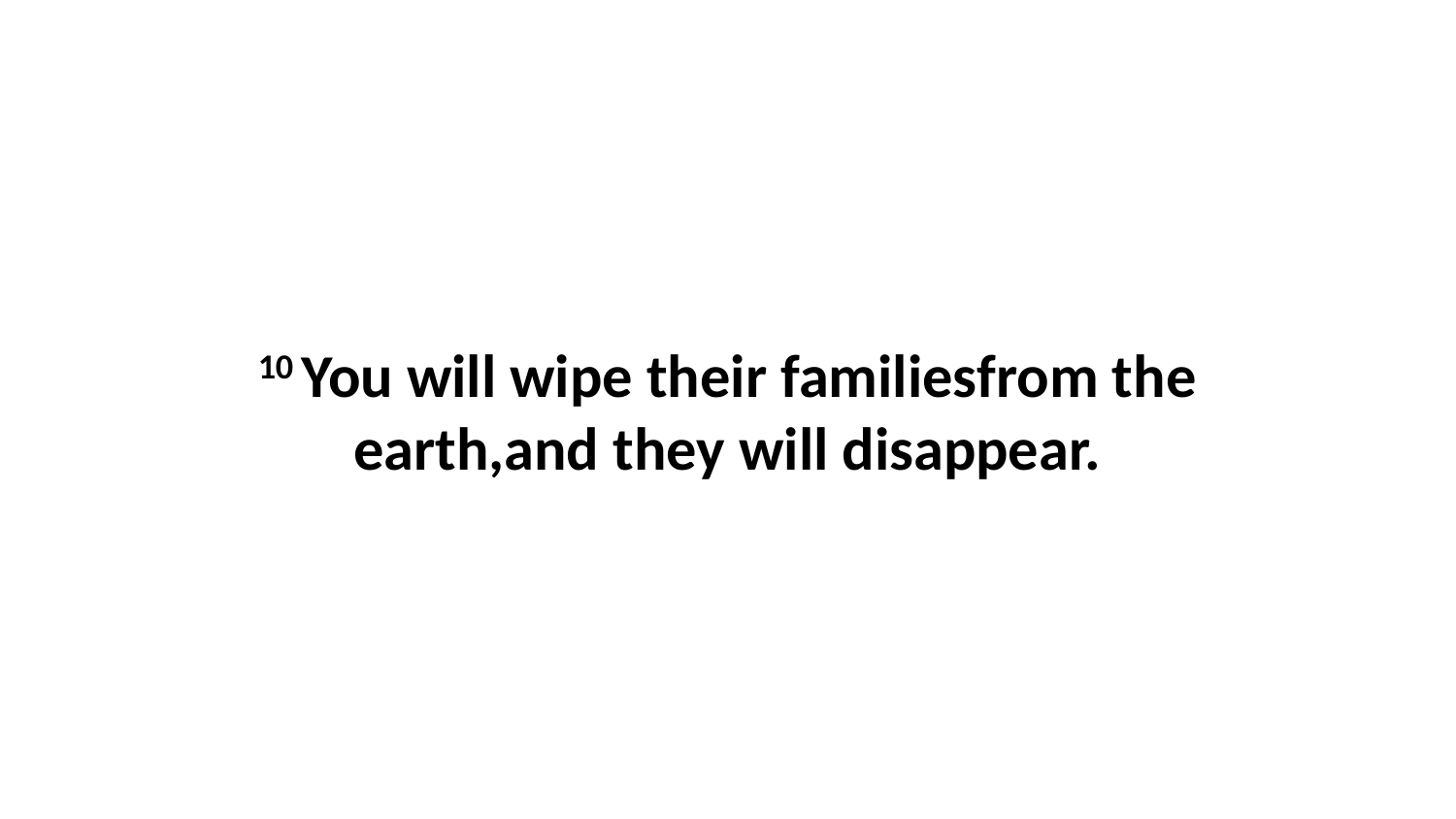

10 You will wipe their familiesfrom the earth,and they will disappear.